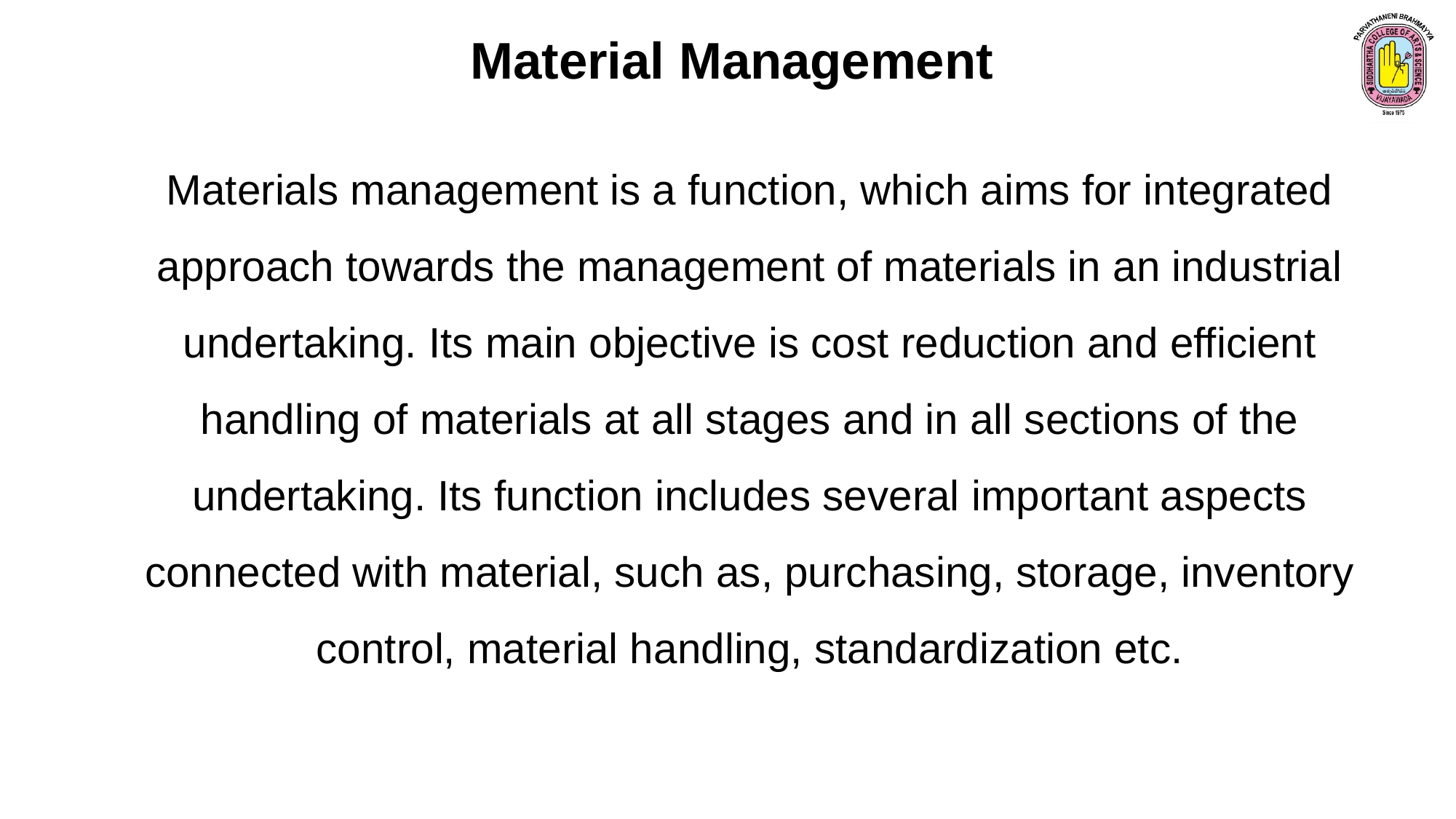

Material Management

Materials management is a function, which aims for integrated approach towards the management of materials in an industrial undertaking. Its main objective is cost reduction and efficient handling of materials at all stages and in all sections of the undertaking. Its function includes several important aspects connected with material, such as, purchasing, storage, inventory control, material handling, standardization etc.